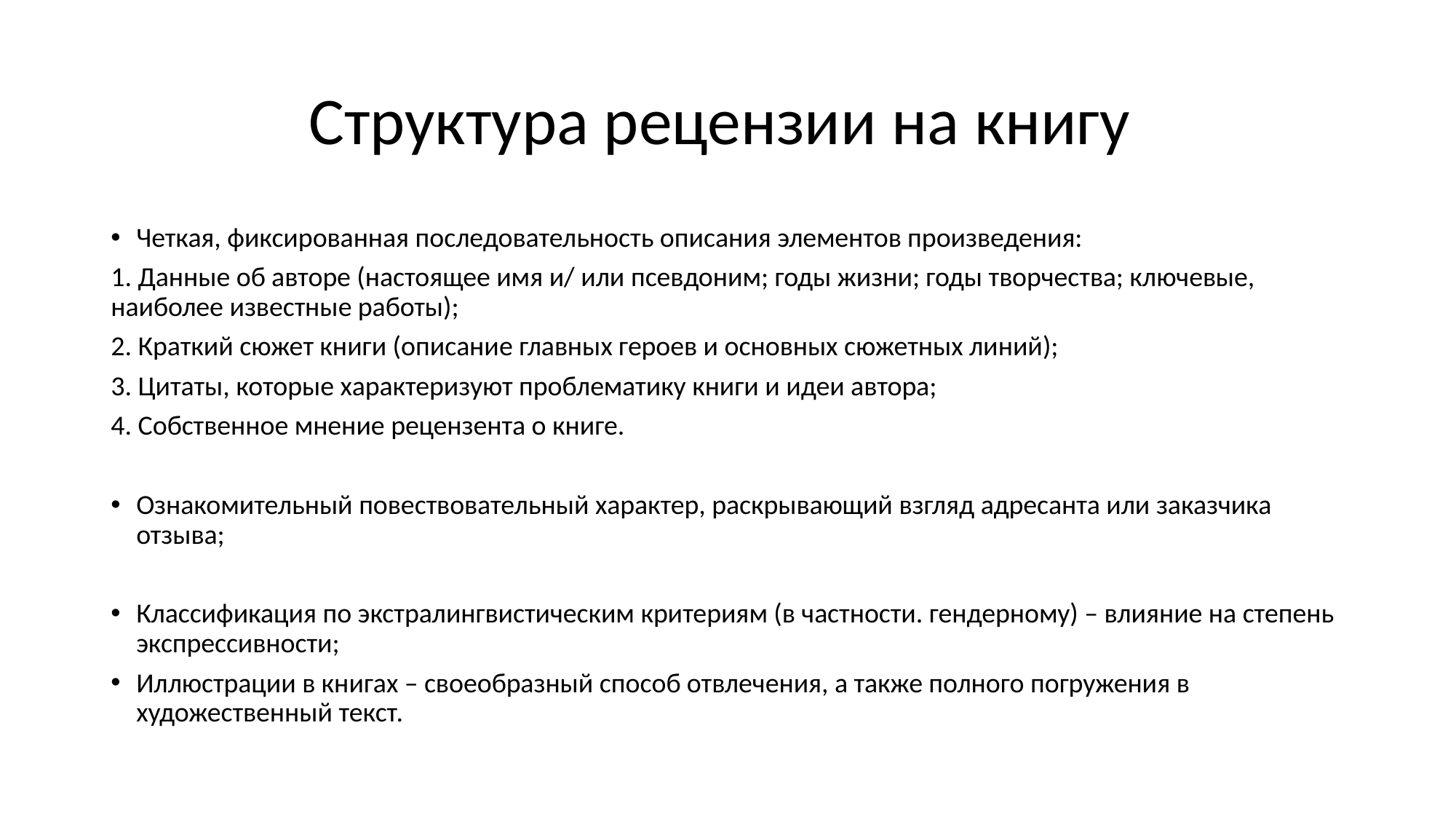

# Структура рецензии на книгу
Четкая, фиксированная последовательность описания элементов произведения:
1. Данные об авторе (настоящее имя и/ или псевдоним; годы жизни; годы творчества; ключевые, наиболее известные работы);
2. Краткий сюжет книги (описание главных героев и основных сюжетных линий);
3. Цитаты, которые характеризуют проблематику книги и идеи автора;
4. Собственное мнение рецензента о книге.

Ознакомительный повествовательный характер, раскрывающий взгляд адресанта или заказчика отзыва;

Классификация по экстралингвистическим критериям (в частности. гендерному) – влияние на степень экспрессивности;
Иллюстрации в книгах – своеобразный способ отвлечения, а также полного погружения в художественный текст.